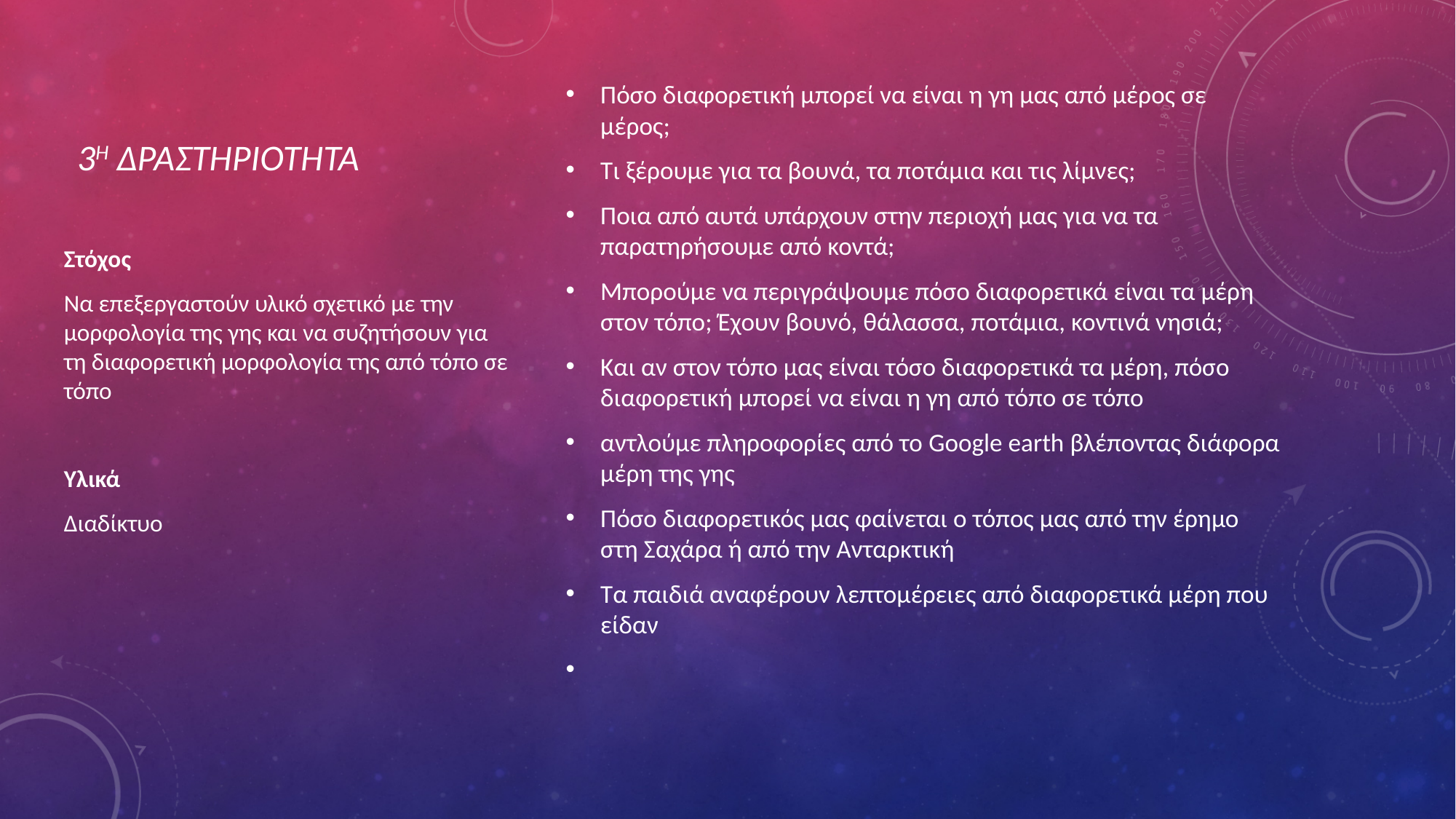

# 3η δραστηριότητα
Πόσο διαφορετική μπορεί να είναι η γη μας από μέρος σε μέρος;
Τι ξέρουμε για τα βουνά, τα ποτάμια και τις λίμνες;
Ποια από αυτά υπάρχουν στην περιοχή μας για να τα παρατηρήσουμε από κοντά;
Μπορούμε να περιγράψουμε πόσο διαφορετικά είναι τα μέρη στον τόπο; Έχουν βουνό, θάλασσα, ποτάμια, κοντινά νησιά;
Και αν στον τόπο μας είναι τόσο διαφορετικά τα μέρη, πόσο διαφορετική μπορεί να είναι η γη από τόπο σε τόπο
αντλούμε πληροφορίες από το Google earth βλέποντας διάφορα μέρη της γης
Πόσο διαφορετικός μας φαίνεται ο τόπος μας από την έρημο στη Σαχάρα ή από την Ανταρκτική
Τα παιδιά αναφέρουν λεπτομέρειες από διαφορετικά μέρη που είδαν

Στόχος
Να επεξεργαστούν υλικό σχετικό με την μορφολογία της γης και να συζητήσουν για τη διαφορετική μορφολογία της από τόπο σε τόπο

Υλικά
Διαδίκτυο